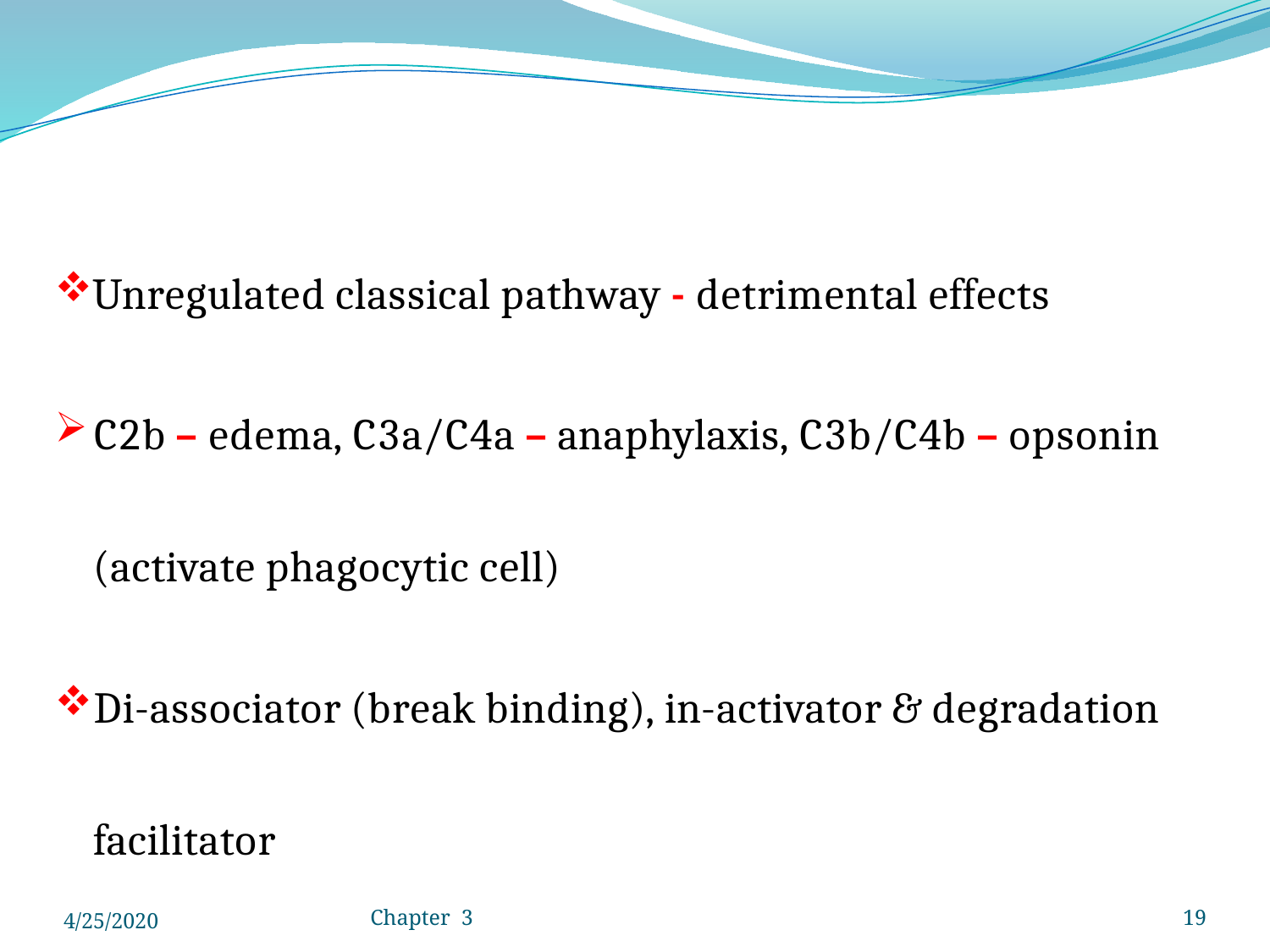

Unregulated classical pathway - detrimental effects
C2b – edema, C3a/C4a – anaphylaxis, C3b/C4b – opsonin (activate phagocytic cell)
Di-associator (break binding), in-activator & degradation facilitator

4/25/2020
Chapter  3
19